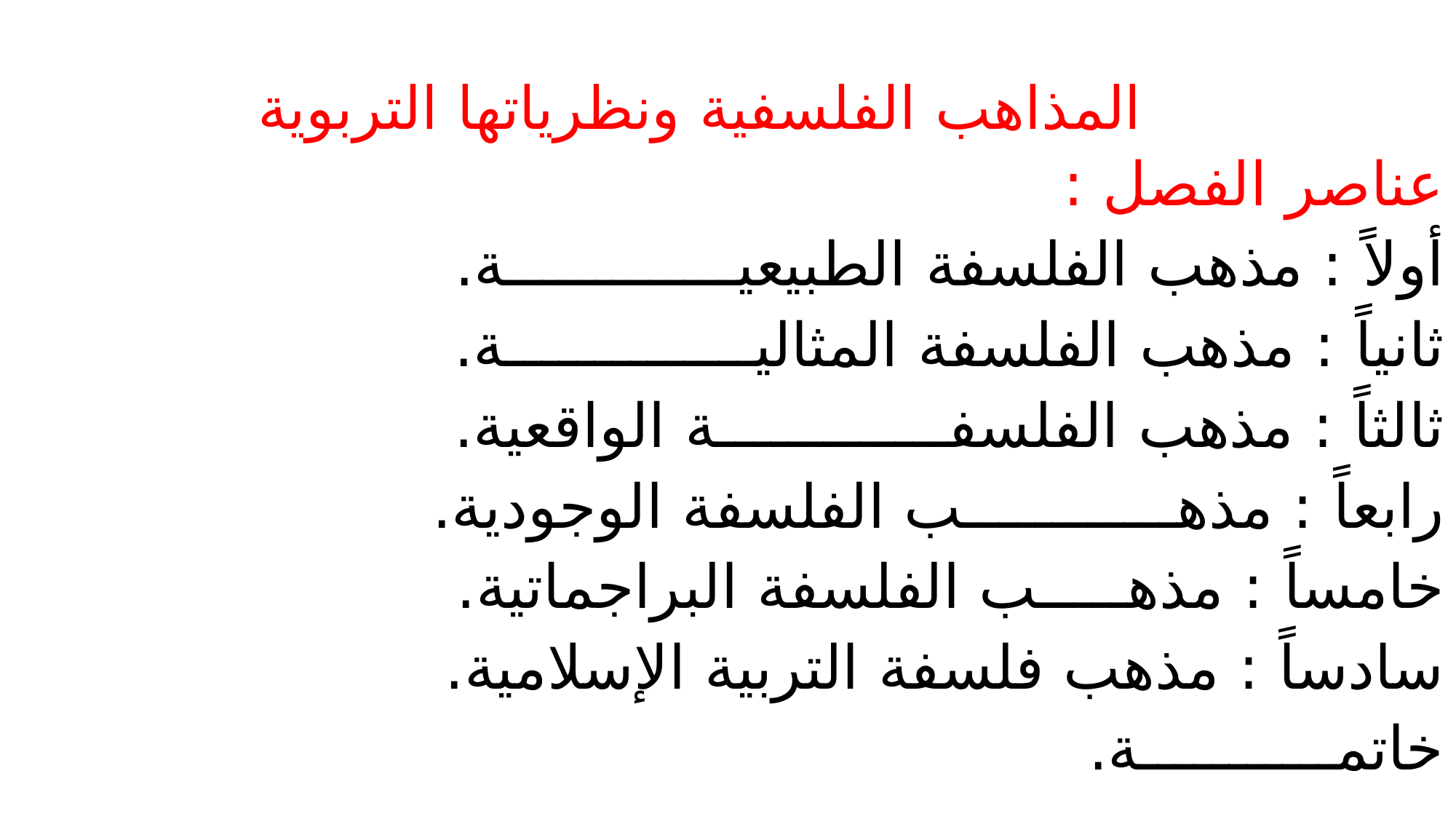

# المذاهب الفلسفية ونظرياتها التربوية
عناصر الفصل :
أولاً : مذهب الفلسفة الطبيعيـــــــــــــة.
ثانياً : مذهب الفلسفة المثاليــــــــــــــة.
ثالثاً : مذهب الفلسفـــــــــــــة الواقعية.
رابعاً : مذهــــــــــــب الفلسفة الوجودية.
خامساً : مذهـــــب الفلسفة البراجماتية.
سادساً : مذهب فلسفة التربية الإسلامية.
خاتمـــــــــــة.